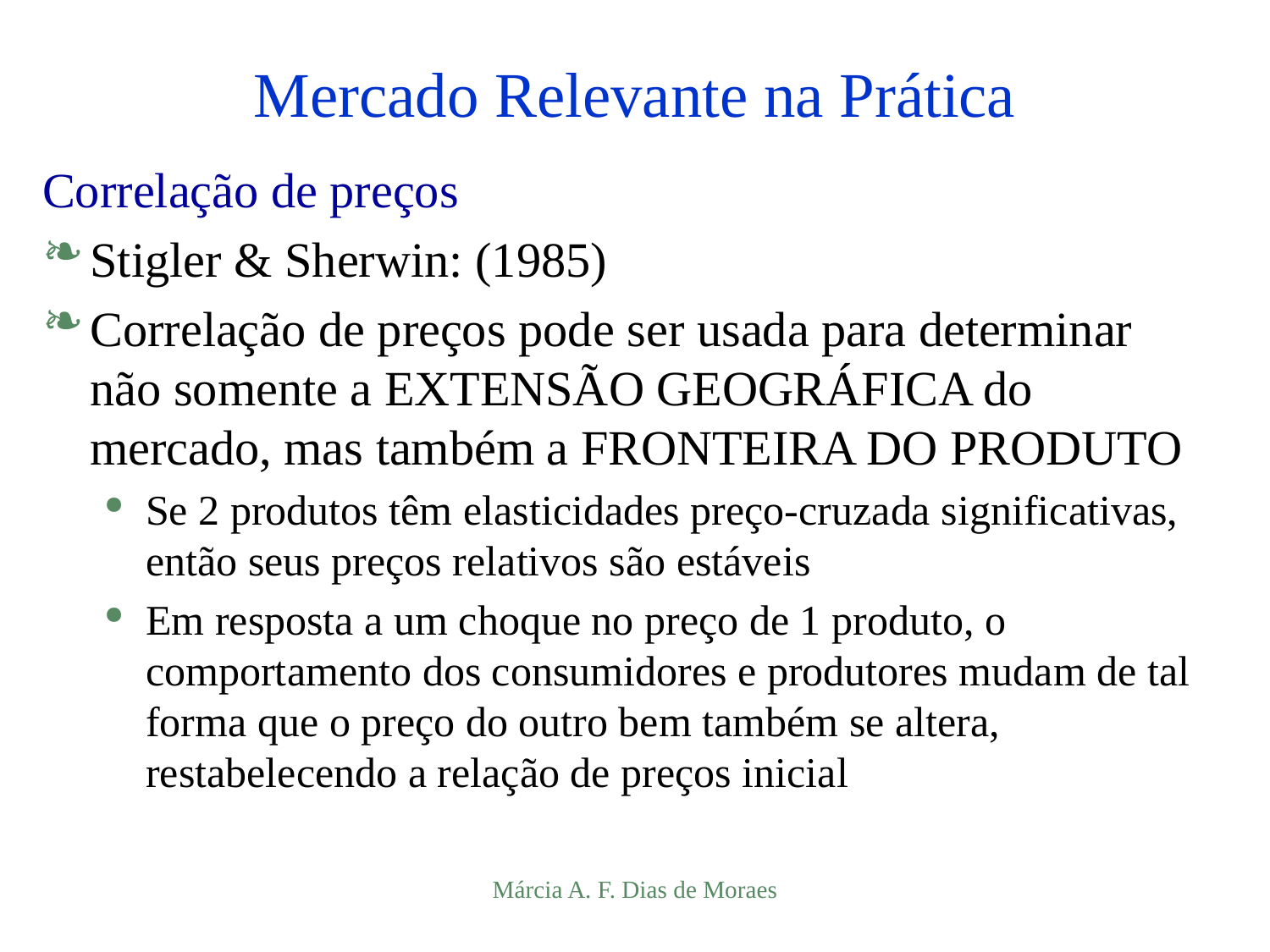

# Mercado Relevante na Prática
Correlação de preços
Stigler & Sherwin: (1985)
Correlação de preços pode ser usada para determinar não somente a EXTENSÃO GEOGRÁFICA do mercado, mas também a FRONTEIRA DO PRODUTO
Se 2 produtos têm elasticidades preço-cruzada significativas, então seus preços relativos são estáveis
Em resposta a um choque no preço de 1 produto, o comportamento dos consumidores e produtores mudam de tal forma que o preço do outro bem também se altera, restabelecendo a relação de preços inicial

Márcia A. F. Dias de Moraes